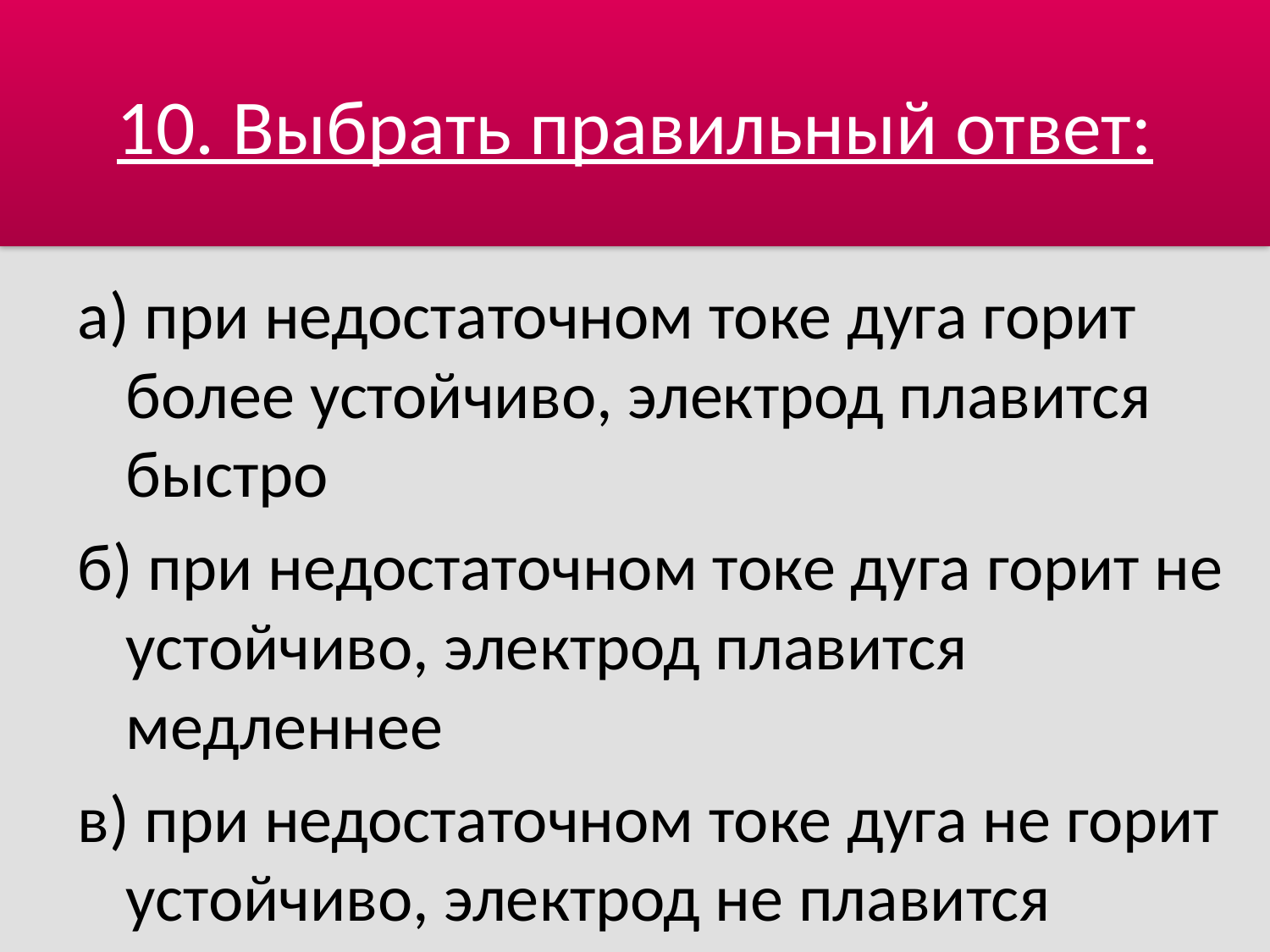

# 10. Выбрать правильный ответ:
а) при недостаточном токе дуга горит более устойчиво, электрод плавится быстро
б) при недостаточном токе дуга горит не устойчиво, электрод плавится медленнее
в) при недостаточном токе дуга не горит устойчиво, электрод не плавится